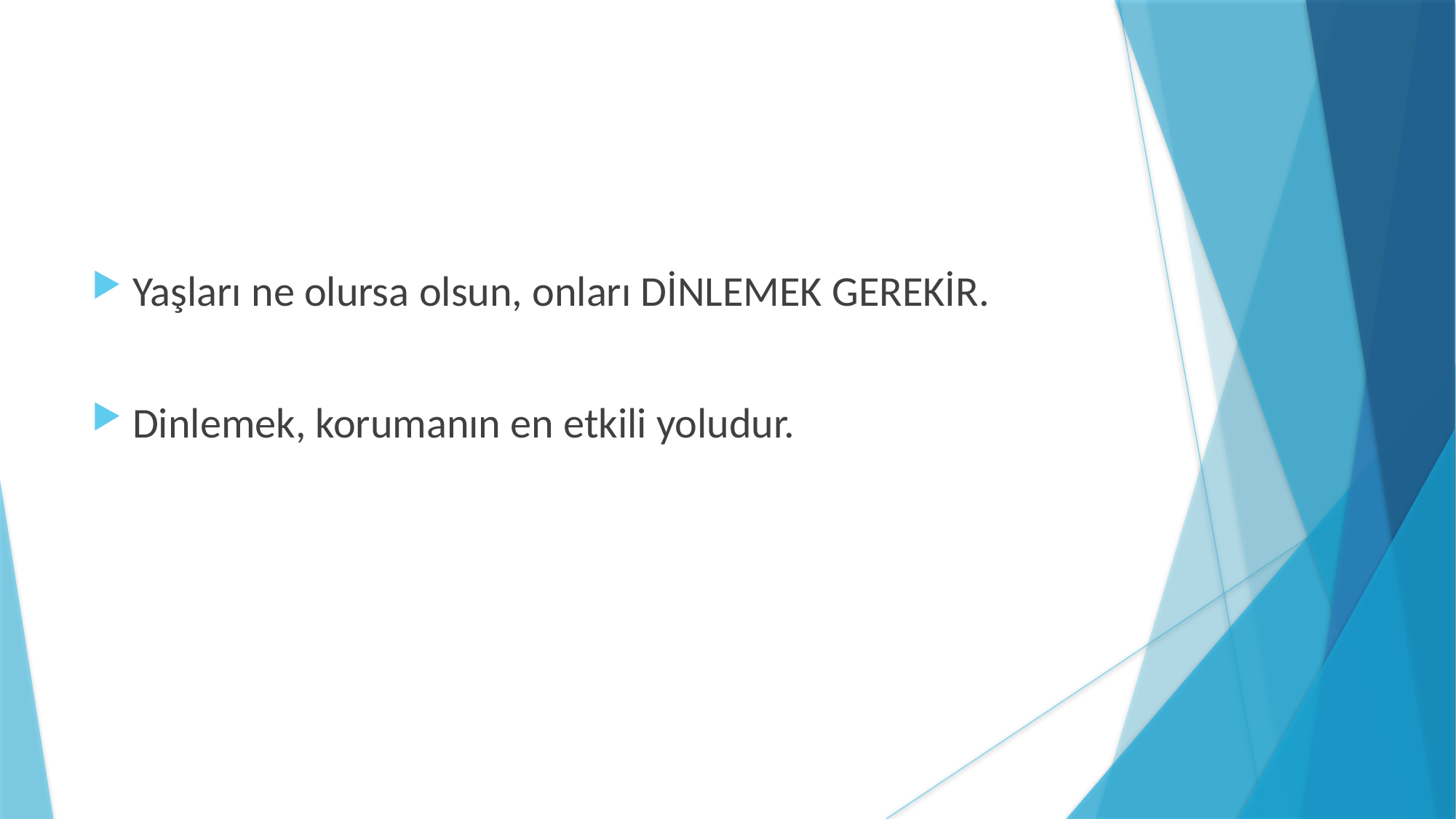

Yaşları ne olursa olsun, onları DİNLEMEK GEREKİR.

Dinlemek, korumanın en etkili yoludur.